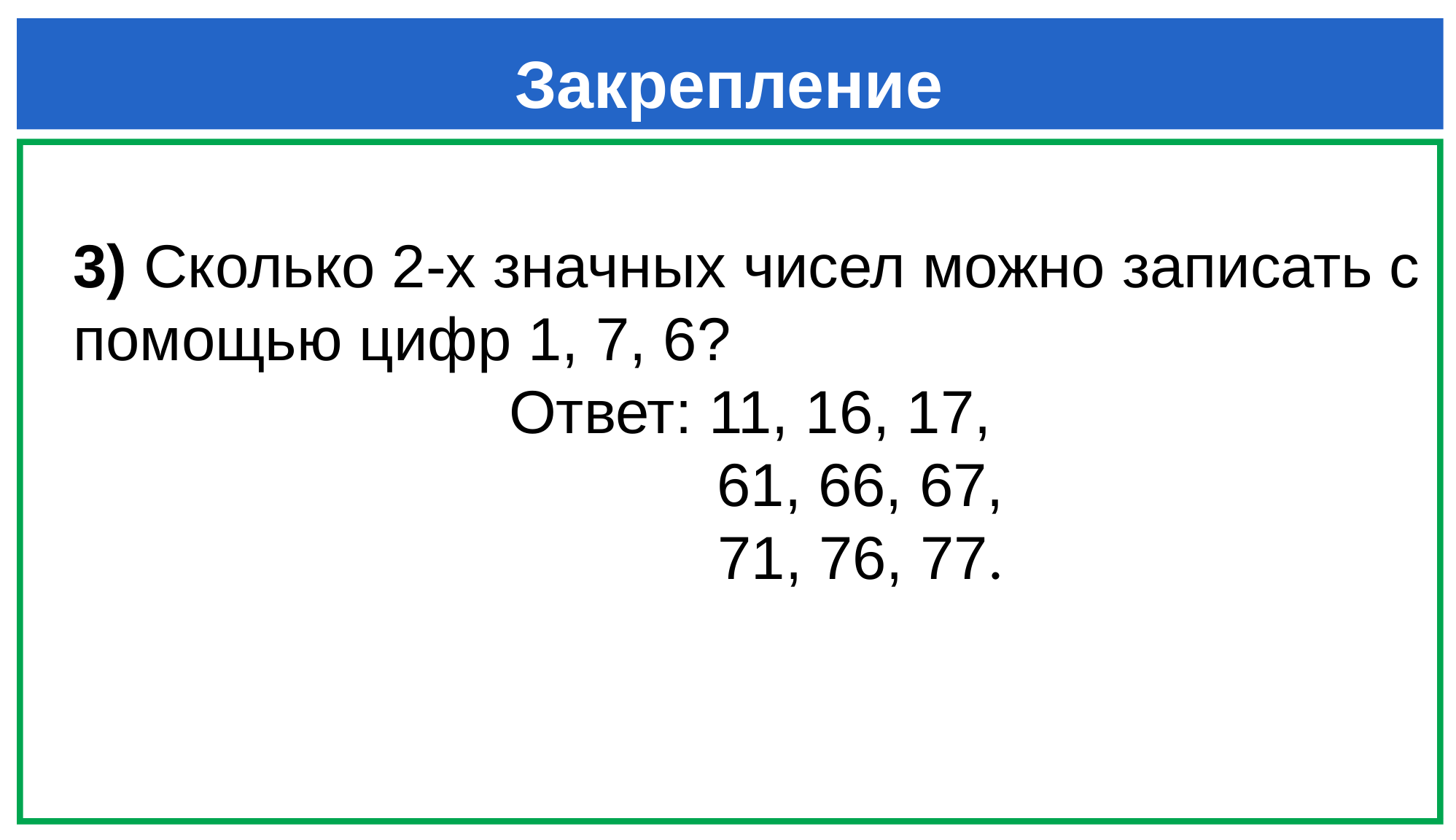

Закрепление
3) Сколько 2-х значных чисел можно записать с помощью цифр 1, 7, 6?
Ответ: 11, 16, 17,
            61, 66, 67,
            71, 76, 77.